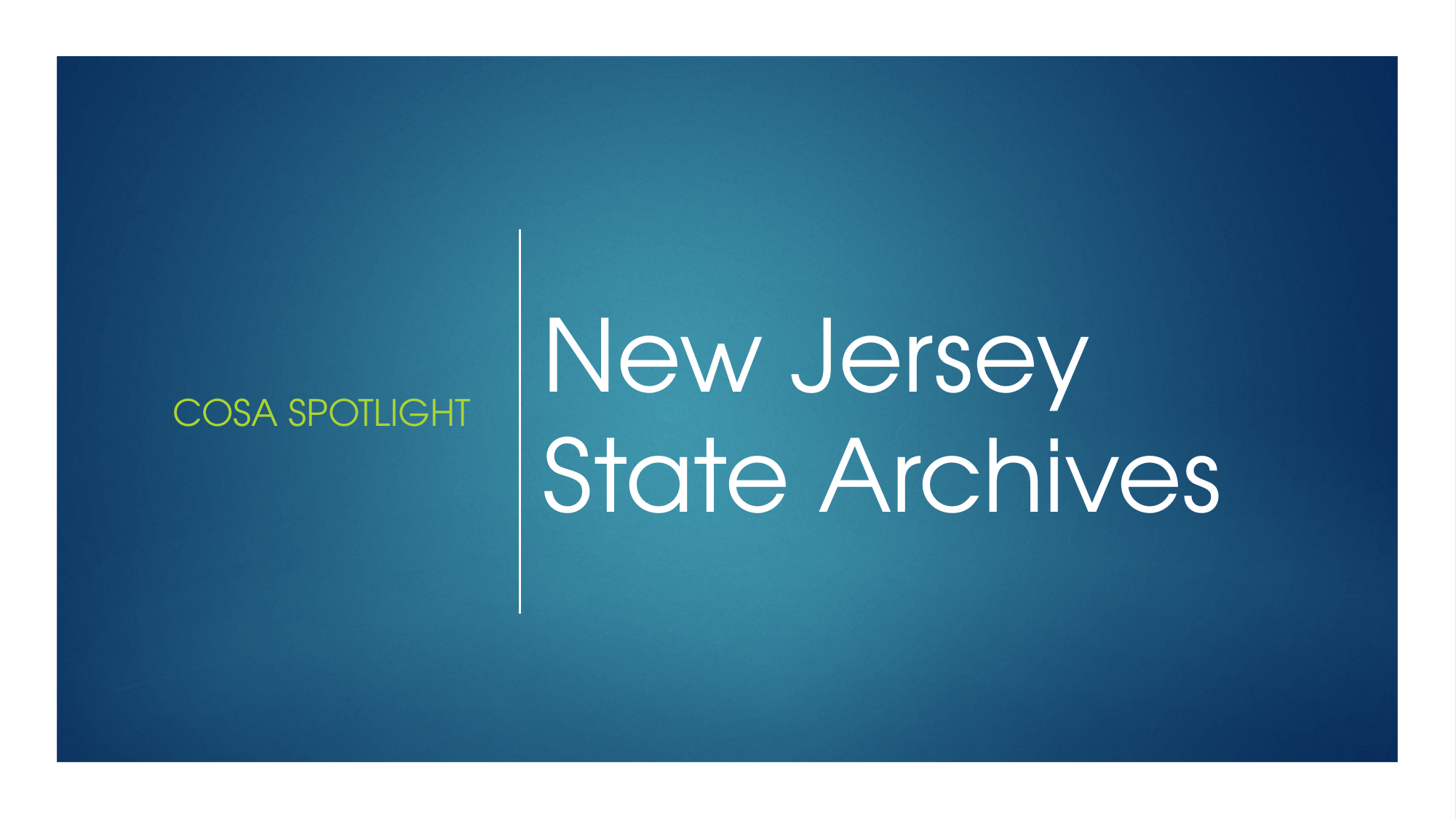

COSA spotlight
# New Jersey State Archives